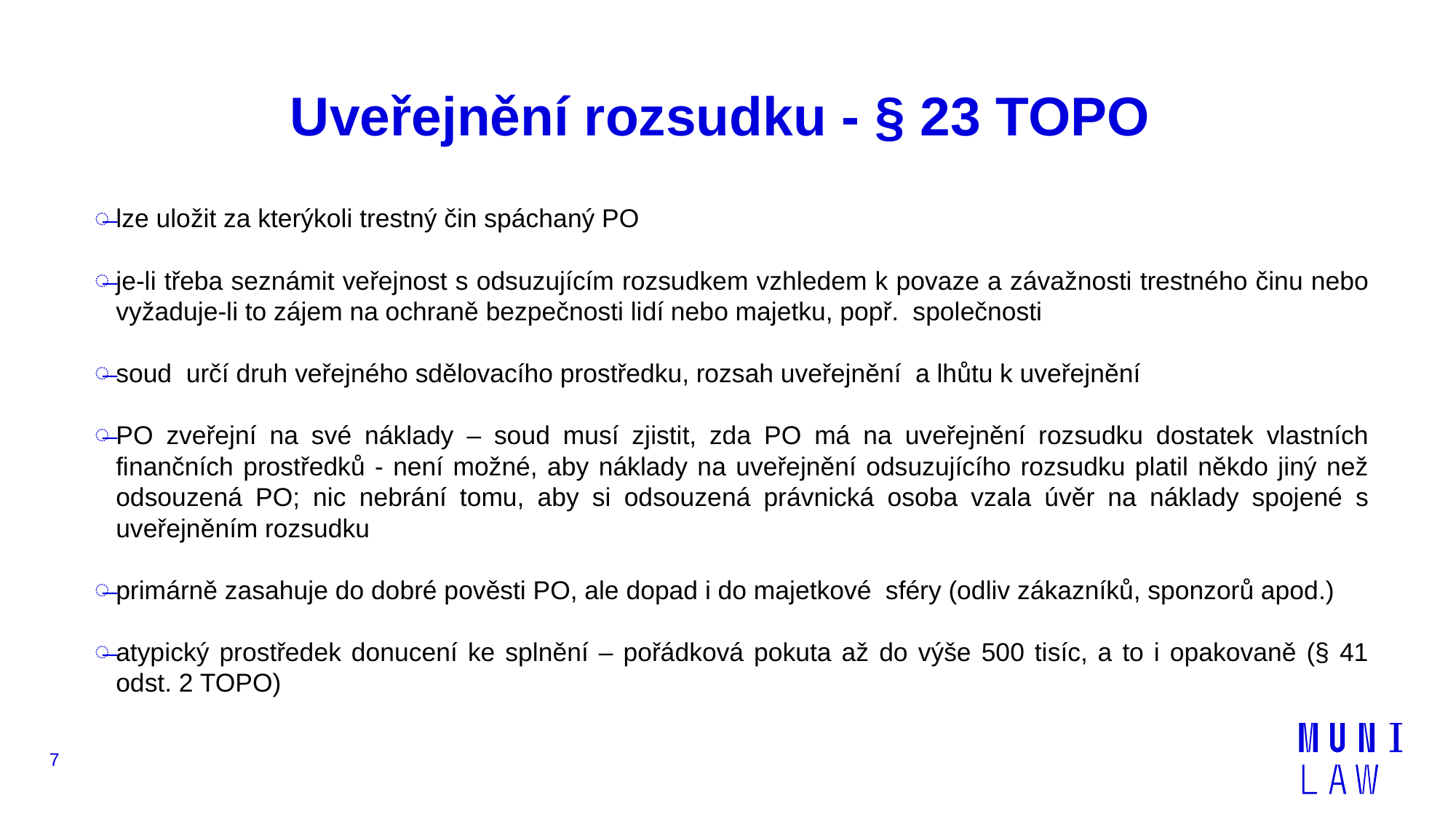

# Uveřejnění rozsudku - § 23 TOPO
lze uložit za kterýkoli trestný čin spáchaný PO

je-li třeba seznámit veřejnost s odsuzujícím rozsudkem vzhledem k povaze a závažnosti trestného činu nebo vyžaduje-li to zájem na ochraně bezpečnosti lidí nebo majetku, popř.  společnosti

soud  určí druh veřejného sdělovacího prostředku, rozsah uveřejnění  a lhůtu k uveřejnění

PO zveřejní na své náklady – soud musí zjistit, zda PO má na uveřejnění rozsudku dostatek vlastních finančních prostředků - není možné, aby náklady na uveřejnění odsuzujícího rozsudku platil někdo jiný než odsouzená PO; nic nebrání tomu, aby si odsouzená právnická osoba vzala úvěr na náklady spojené s uveřejněním rozsudku

primárně zasahuje do dobré pověsti PO, ale dopad i do majetkové  sféry (odliv zákazníků, sponzorů apod.)

atypický prostředek donucení ke splnění – pořádková pokuta až do výše 500 tisíc, a to i opakovaně (§ 41 odst. 2 TOPO)

7